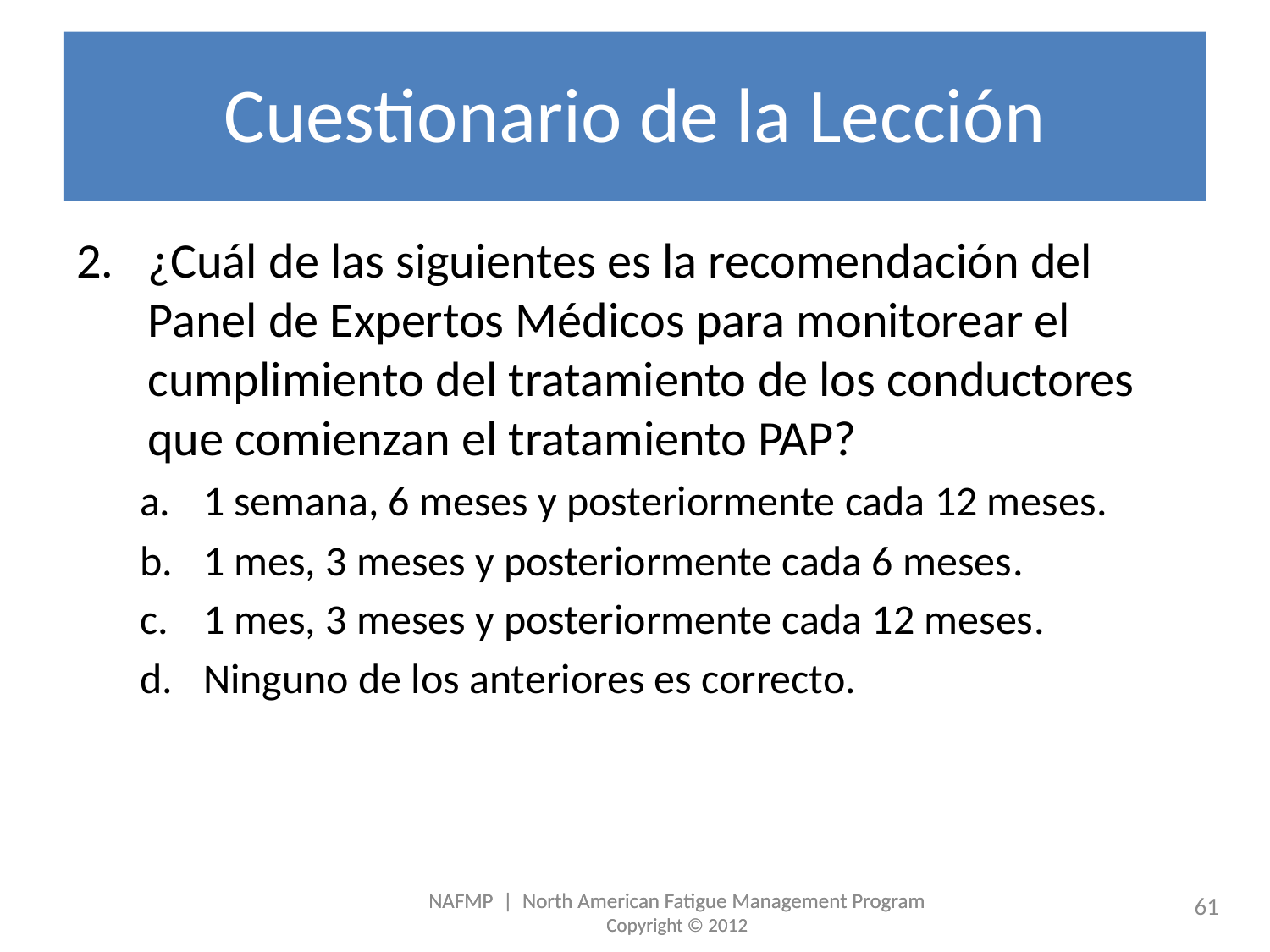

# Cuestionario de la Lección
¿Cuál de las siguientes es la recomendación del Panel de Expertos Médicos para monitorear el cumplimiento del tratamiento de los conductores que comienzan el tratamiento PAP?
1 semana, 6 meses y posteriormente cada 12 meses.
1 mes, 3 meses y posteriormente cada 6 meses.
1 mes, 3 meses y posteriormente cada 12 meses.
Ninguno de los anteriores es correcto.